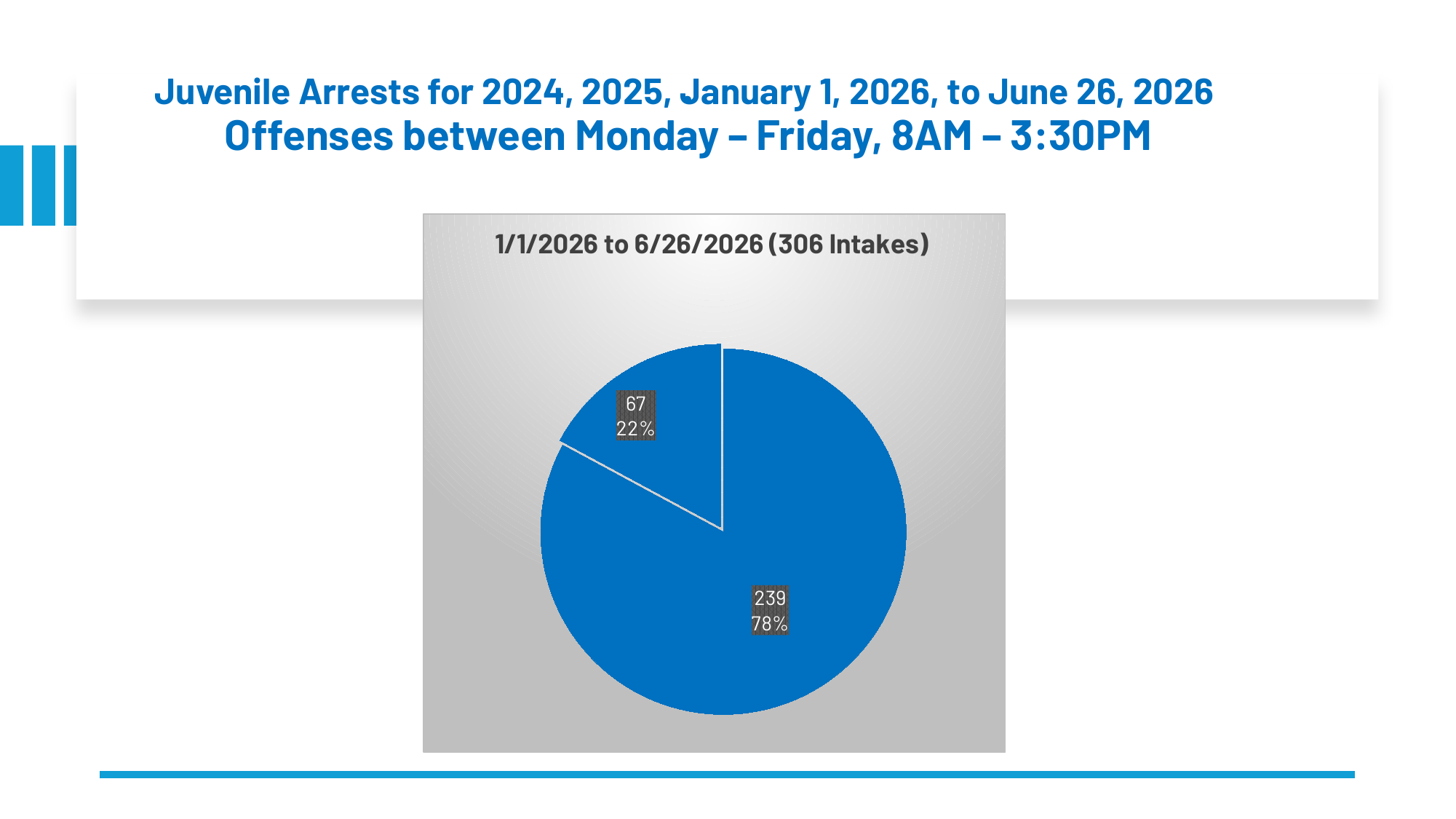

.
Juvenile Arrests for 2024, 2025, January 1, 2026, to June 26, 2026  Offenses between Monday – Friday, 8AM – 3:30PM

### Chart: 1/1/2026 to 6/26/2026 (306 Intakes)

| Category | 421 Intakes |
|---|---|
| Intakes | 600.0 |
| M-F - 8 AM-3:30 PM (121) | 124.0 |